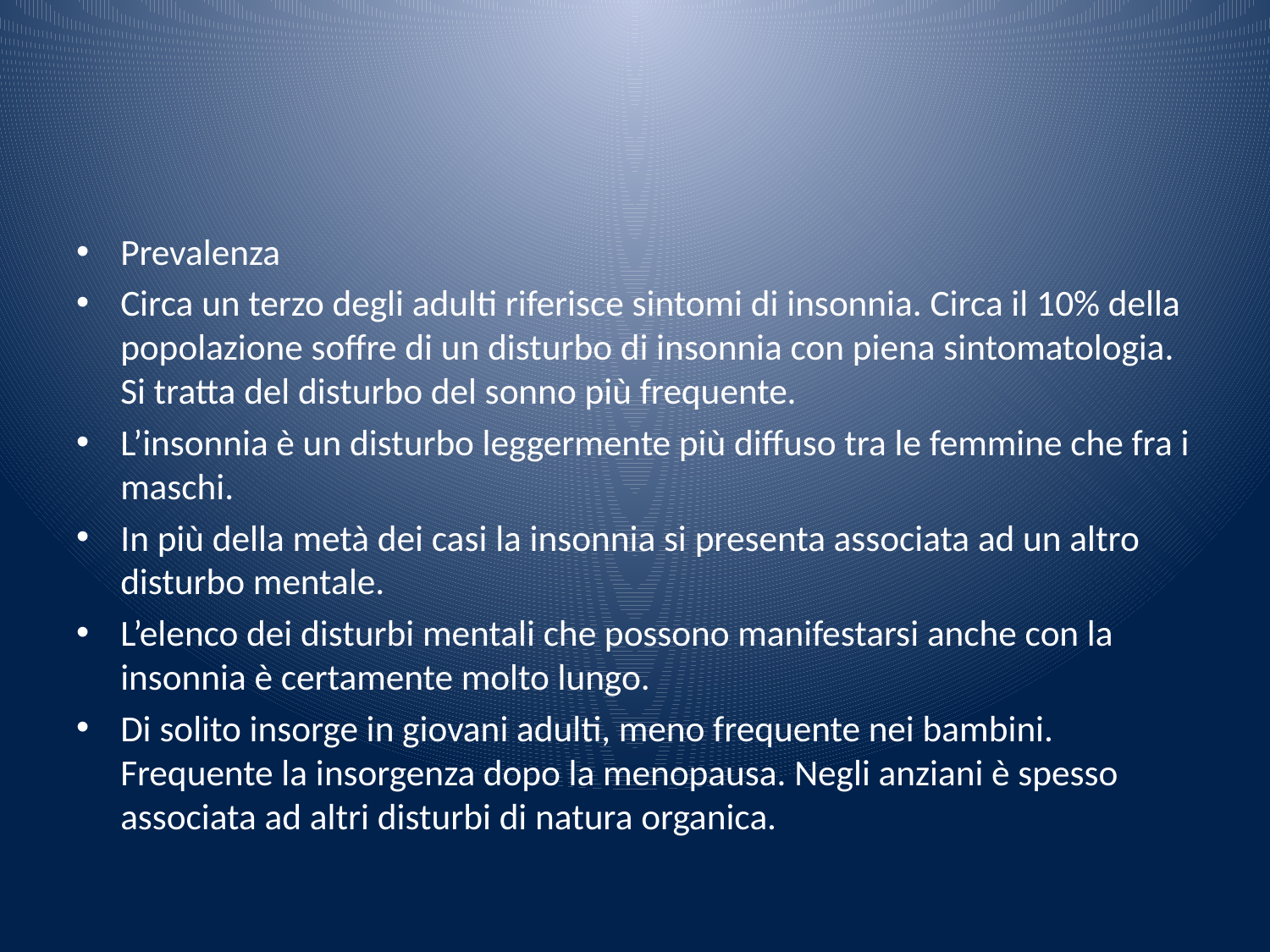

#
Prevalenza
Circa un terzo degli adulti riferisce sintomi di insonnia. Circa il 10% della popolazione soffre di un disturbo di insonnia con piena sintomatologia. Si tratta del disturbo del sonno più frequente.
L’insonnia è un disturbo leggermente più diffuso tra le femmine che fra i maschi.
In più della metà dei casi la insonnia si presenta associata ad un altro disturbo mentale.
L’elenco dei disturbi mentali che possono manifestarsi anche con la insonnia è certamente molto lungo.
Di solito insorge in giovani adulti, meno frequente nei bambini. Frequente la insorgenza dopo la menopausa. Negli anziani è spesso associata ad altri disturbi di natura organica.